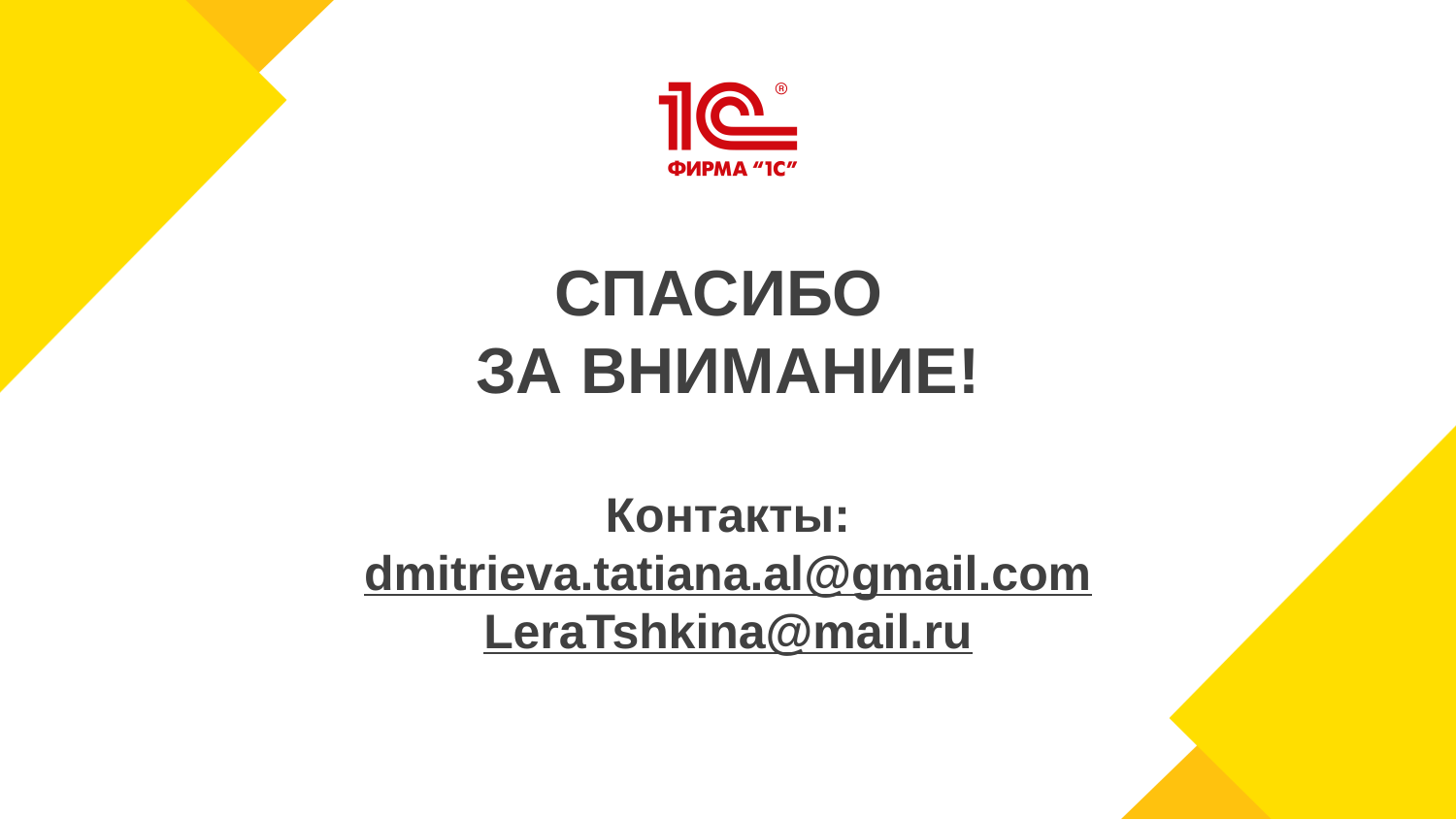

# СПАСИБО ЗА ВНИМАНИЕ! Контакты: dmitrieva.tatiana.al@gmail.com LeraTshkina@mail.ru